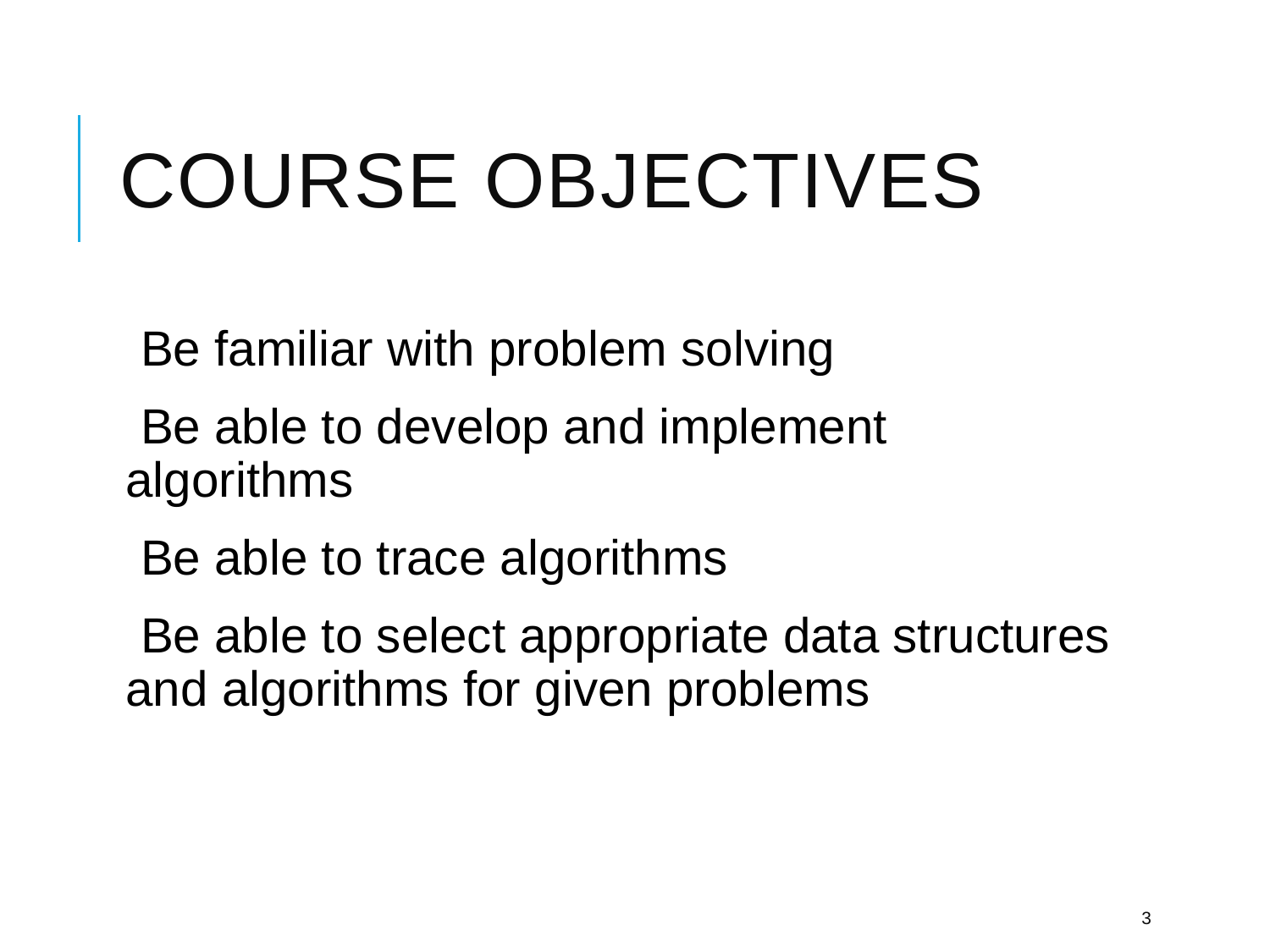

# Course Objectives
 Be familiar with problem solving
 Be able to develop and implement algorithms
 Be able to trace algorithms
 Be able to select appropriate data structures and algorithms for given problems
3